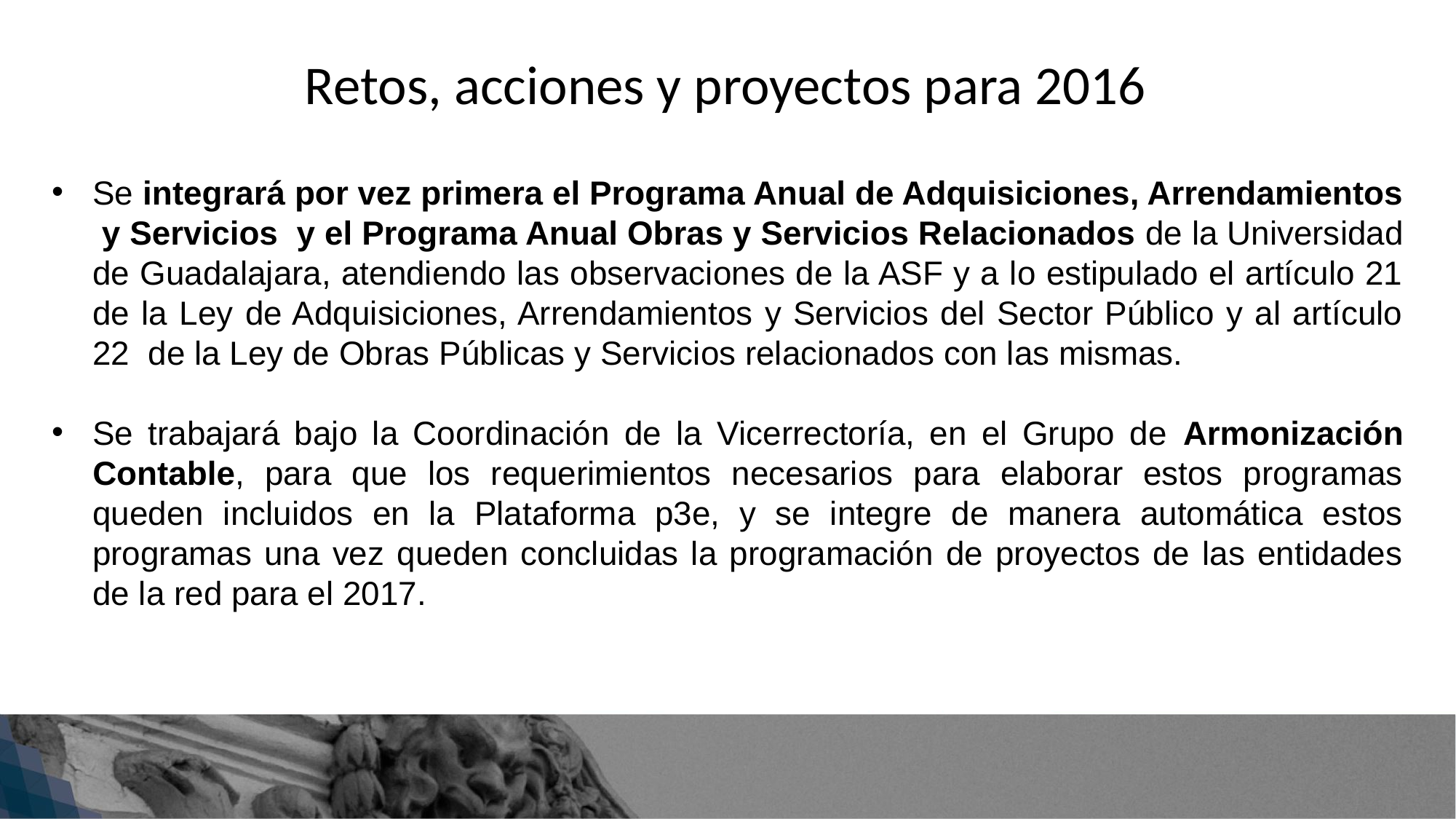

# Retos, acciones y proyectos para 2016
Se integrará por vez primera el Programa Anual de Adquisiciones, Arrendamientos  y Servicios  y el Programa Anual Obras y Servicios Relacionados de la Universidad de Guadalajara, atendiendo las observaciones de la ASF y a lo estipulado el artículo 21 de la Ley de Adquisiciones, Arrendamientos y Servicios del Sector Público y al artículo 22  de la Ley de Obras Públicas y Servicios relacionados con las mismas.

Se trabajará bajo la Coordinación de la Vicerrectoría, en el Grupo de Armonización Contable, para que los requerimientos necesarios para elaborar estos programas queden incluidos en la Plataforma p3e, y se integre de manera automática estos programas una vez queden concluidas la programación de proyectos de las entidades de la red para el 2017.